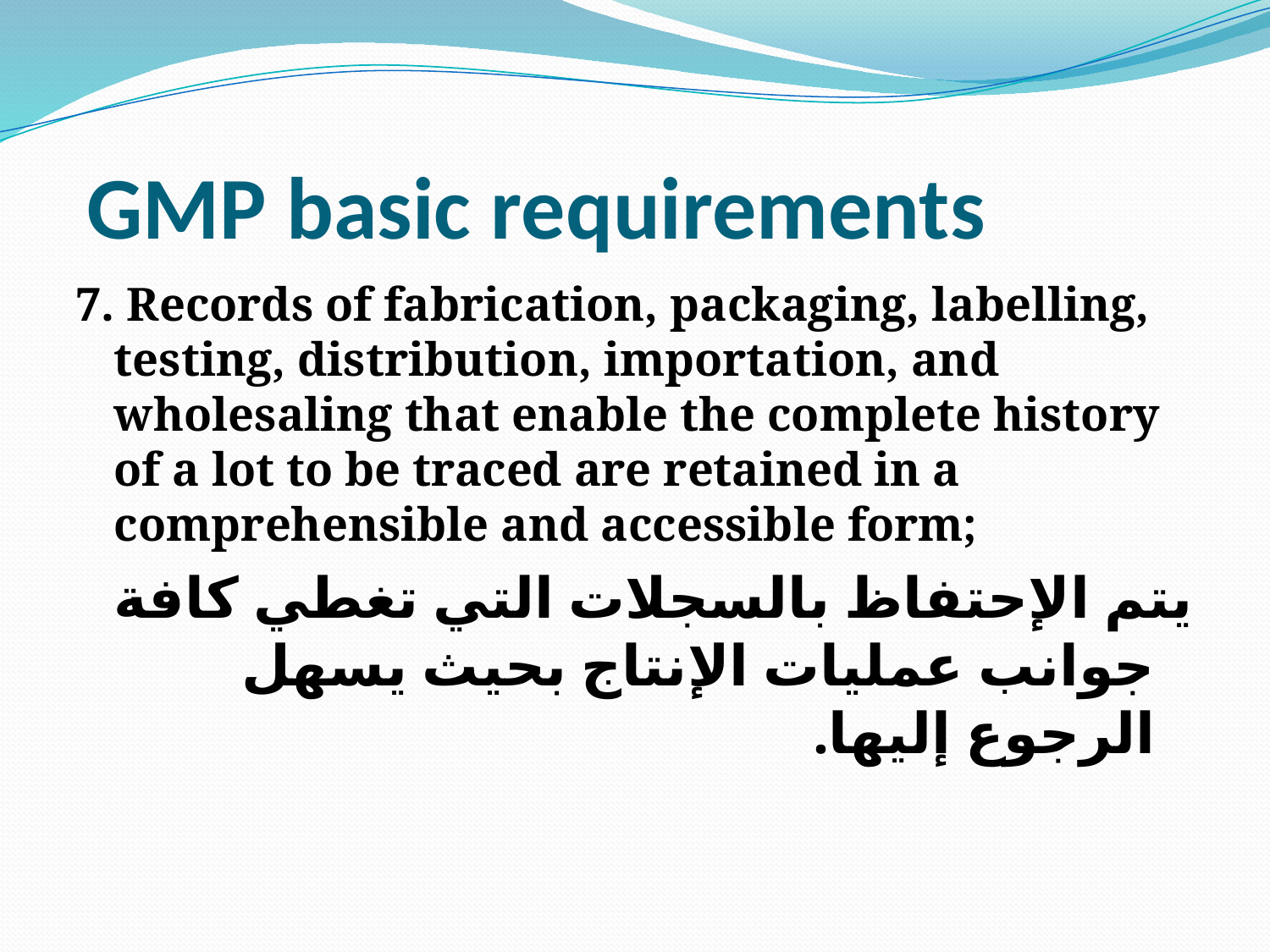

# GMP basic requirements
7. Records of fabrication, packaging, labelling, testing, distribution, importation, and wholesaling that enable the complete history of a lot to be traced are retained in a comprehensible and accessible form;
يتم الإحتفاظ بالسجلات التي تغطي كافة جوانب عمليات الإنتاج بحيث يسهل الرجوع إليها.